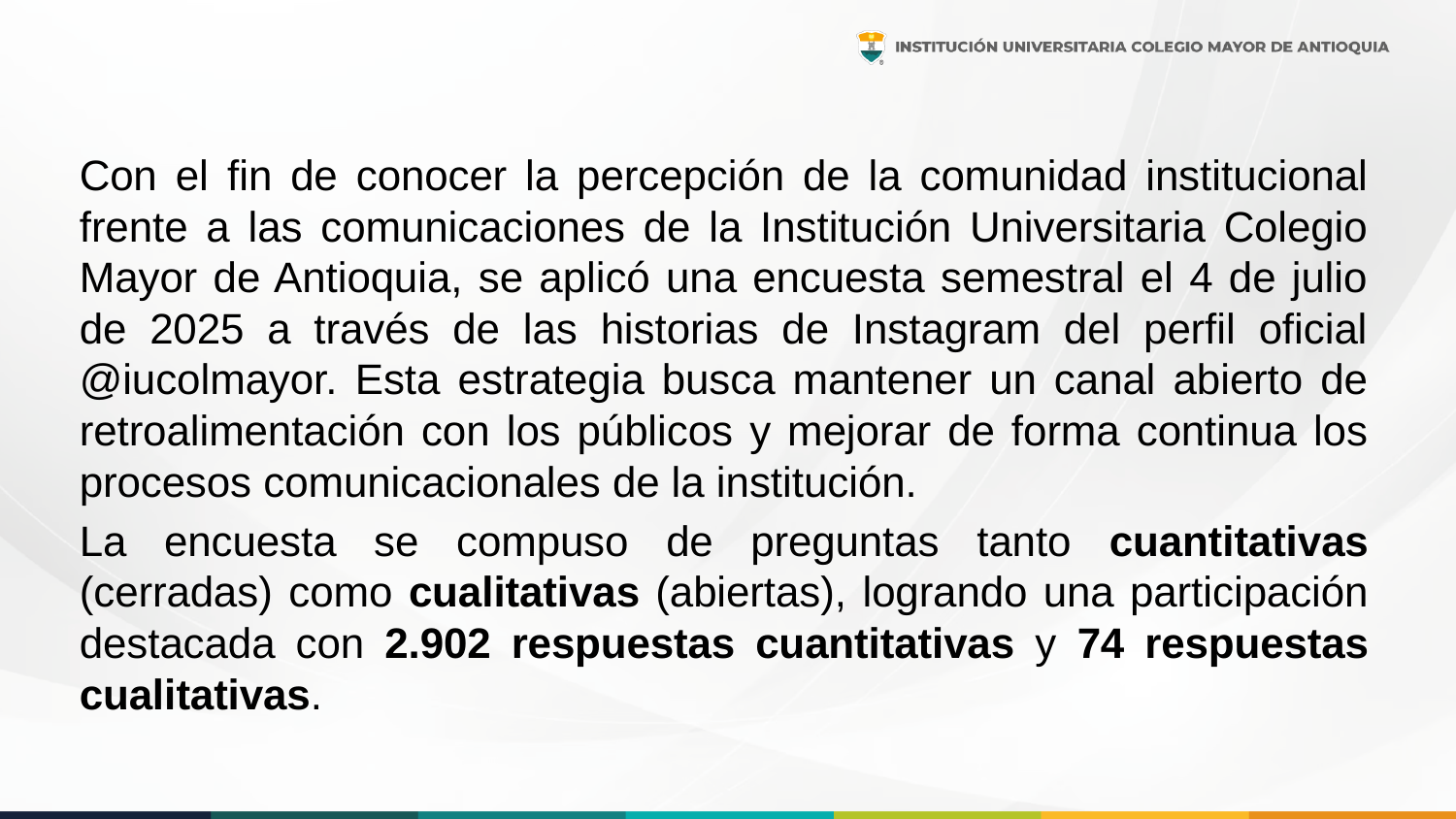

Con el fin de conocer la percepción de la comunidad institucional frente a las comunicaciones de la Institución Universitaria Colegio Mayor de Antioquia, se aplicó una encuesta semestral el 4 de julio de 2025 a través de las historias de Instagram del perfil oficial @iucolmayor. Esta estrategia busca mantener un canal abierto de retroalimentación con los públicos y mejorar de forma continua los procesos comunicacionales de la institución.
La encuesta se compuso de preguntas tanto cuantitativas (cerradas) como cualitativas (abiertas), logrando una participación destacada con 2.902 respuestas cuantitativas y 74 respuestas cualitativas.